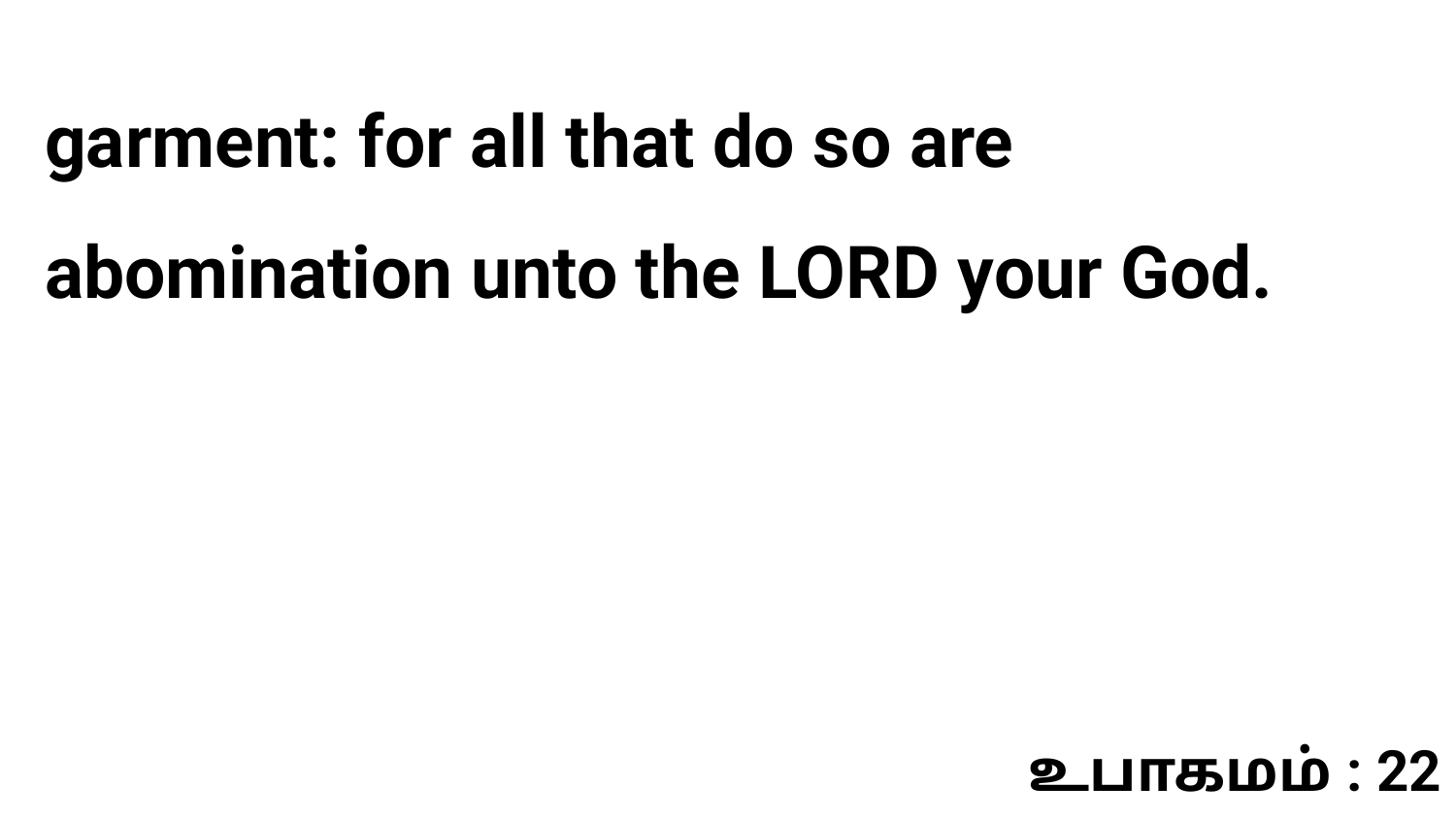

garment: for all that do so are abomination unto the LORD your God.
உபாகமம் : 22